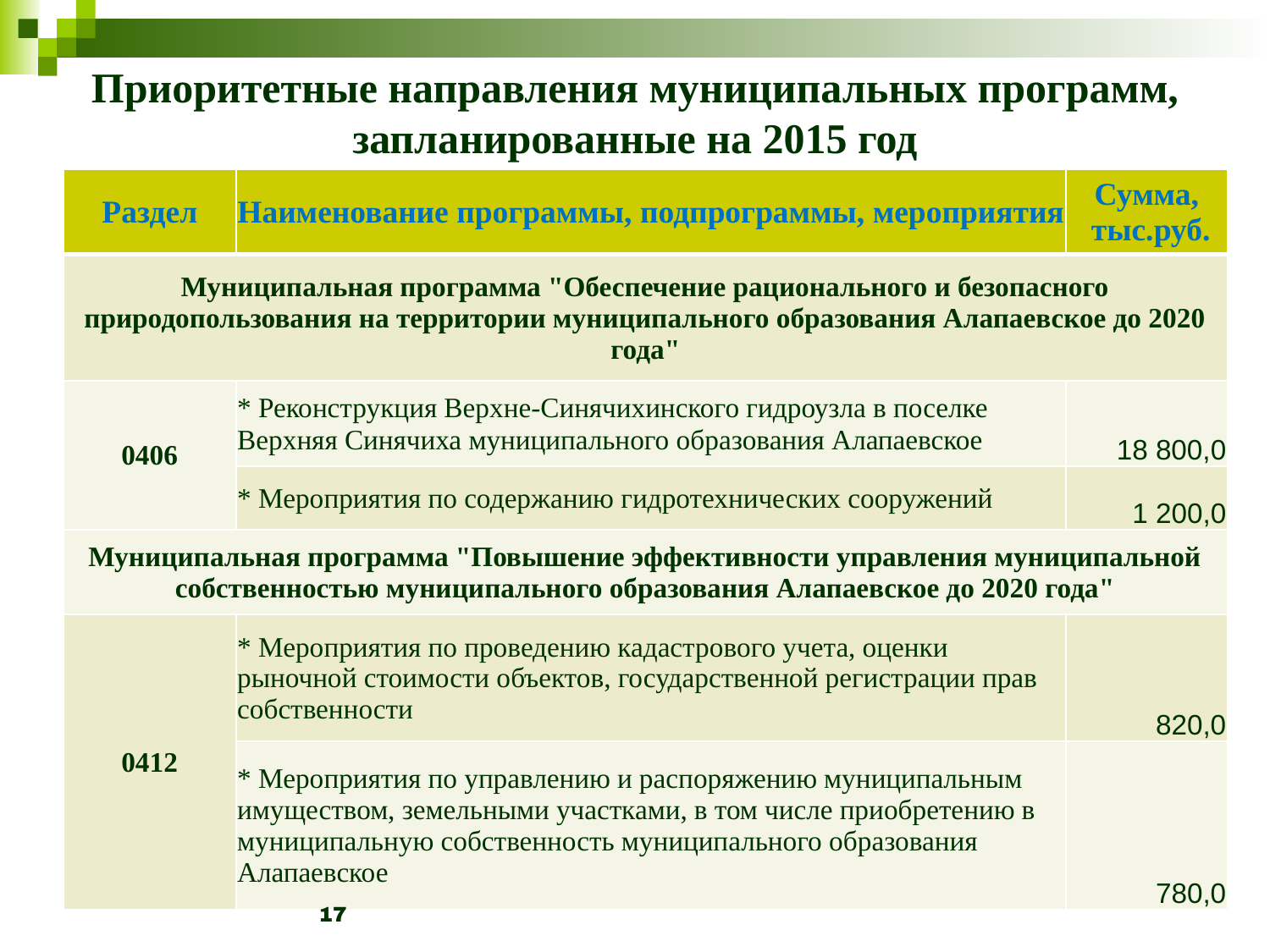

# Приоритетные направления муниципальных программ, запланированные на 2015 год
| Раздел | Наименование программы, подпрограммы, мероприятия | Сумма, тыс.руб. |
| --- | --- | --- |
| Муниципальная программа "Обеспечение рационального и безопасного природопользования на территории муниципального образования Алапаевское до 2020 года" |  |  |
| 0406 | \* Реконструкция Верхне-Синячихинского гидроузла в поселке Верхняя Синячиха муниципального образования Алапаевское | 18 800,0 |
|  | \* Мероприятия по содержанию гидротехнических сооружений | 1 200,0 |
| Муниципальная программа "Повышение эффективности управления муниципальной собственностью муниципального образования Алапаевское до 2020 года" |  |  |
| 0412 | \* Мероприятия по проведению кадастрового учета, оценки рыночной стоимости объектов, государственной регистрации прав собственности | 820,0 |
|  | \* Мероприятия по управлению и распоряжению муниципальным имуществом, земельными участками, в том числе приобретению в муниципальную собственность муниципального образования Алапаевское | 780,0 |
17